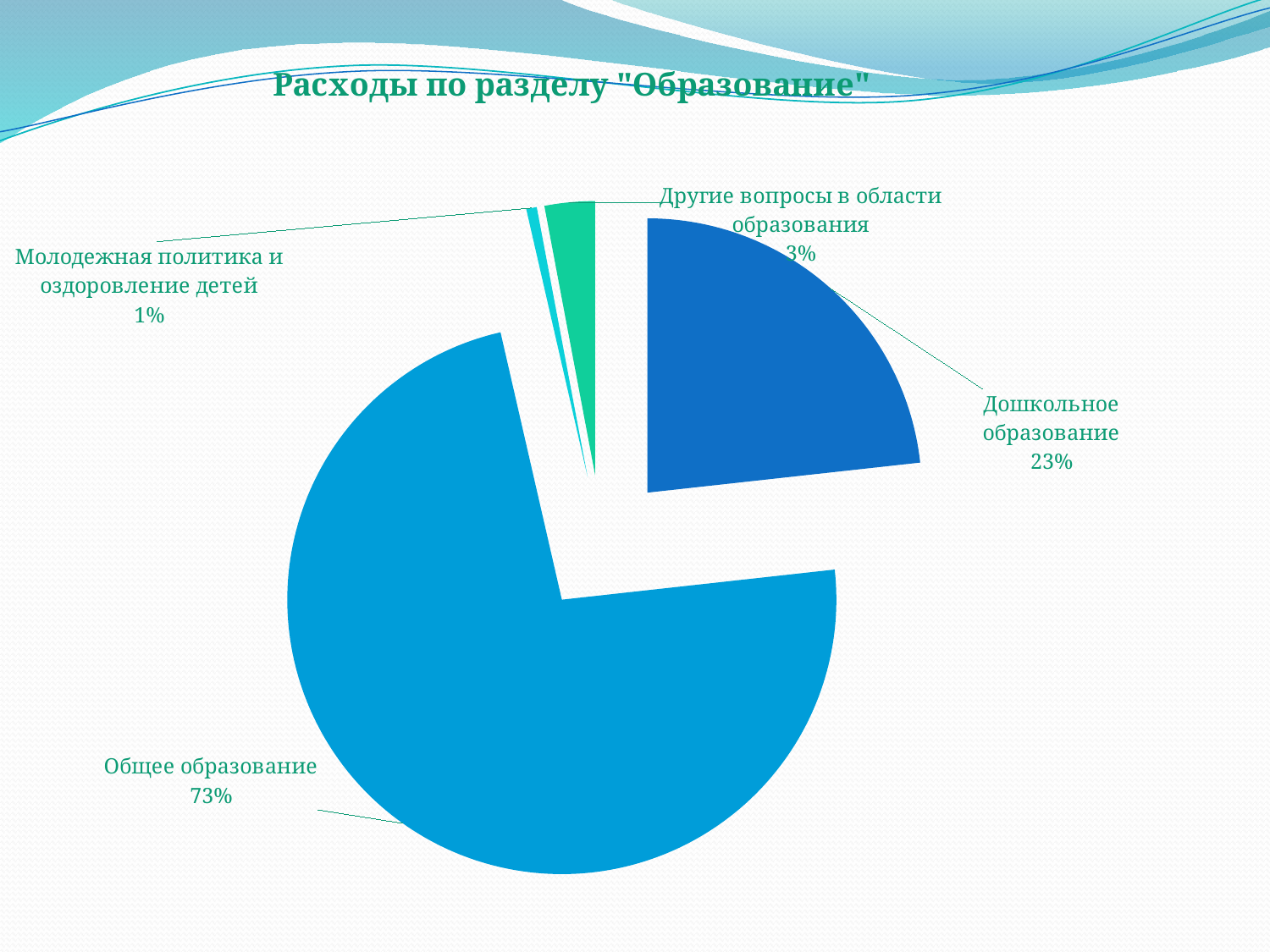

### Chart: Расходы по разделу "Образование"

| Category |  |
|---|---|
| Дошкольное образование | 106298.8 |
| Общее образование | 334551.6 |
| Молодежная политика и оздоровление детей | 2834.4 |
| Другие вопросы в области образования | 13560.7 |